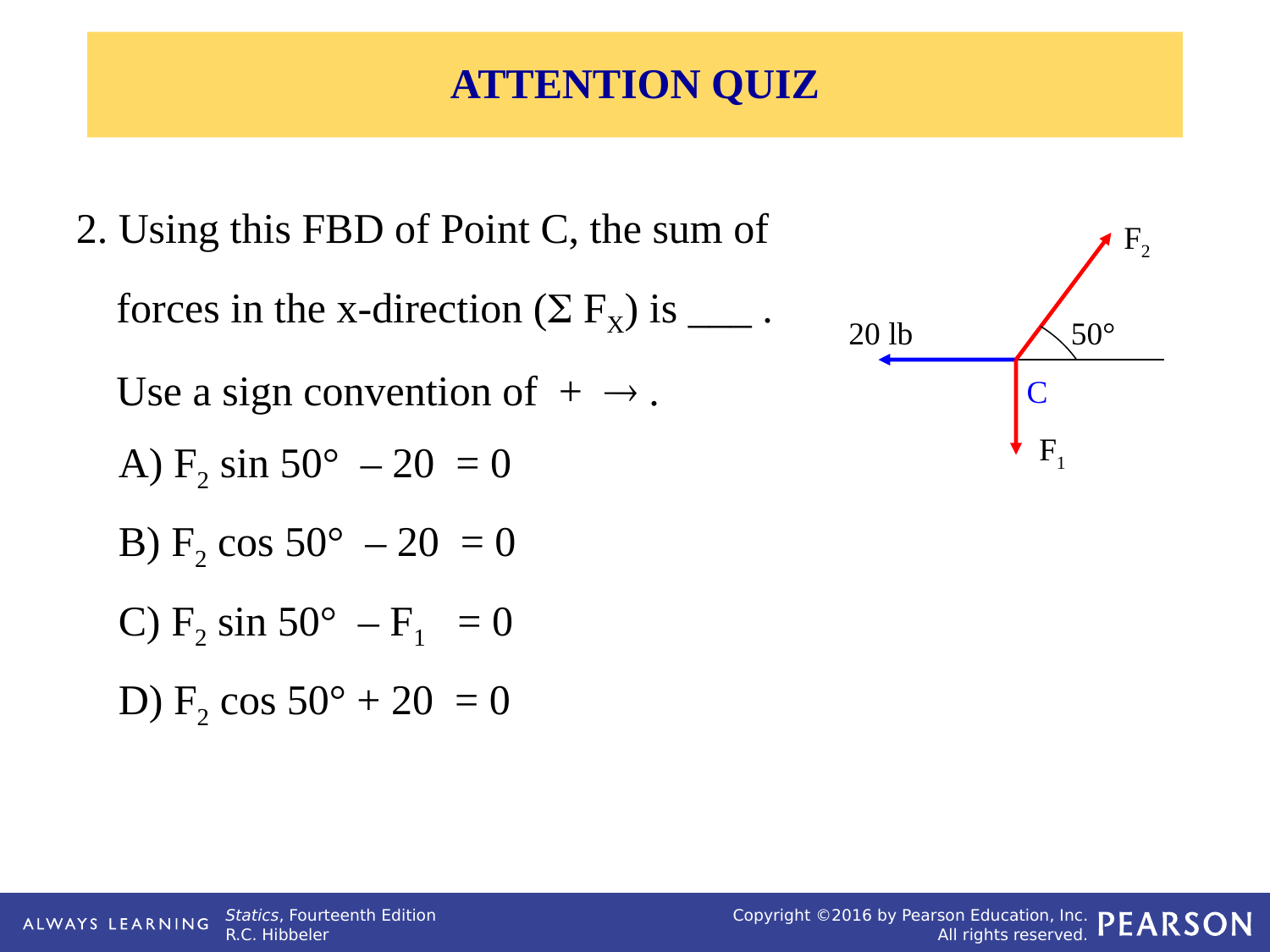

ATTENTION QUIZ
2. Using this FBD of Point C, the sum of forces in the x-direction (Σ FX) is ___ .   Use a sign convention of  +  → .
    A) F2 sin 50°  – 20  = 0
    B) F2 cos 50°  – 20  = 0
    C) F2 sin 50°  – F1   = 0
    D) F2 cos 50° + 20  = 0
F2

20 lb
50°

C
F1